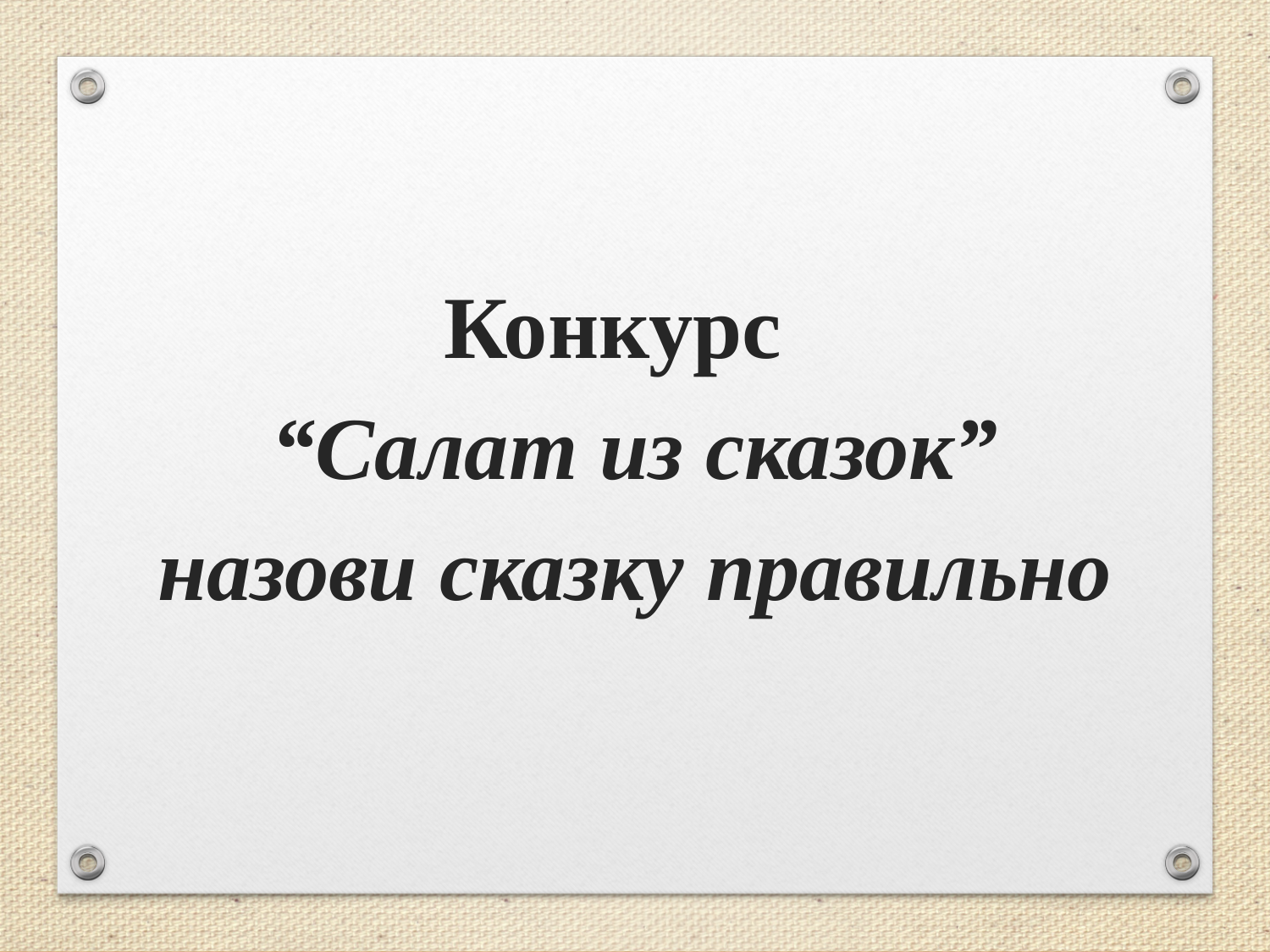

Конкурс
“Салат из сказок”
назови сказку правильно